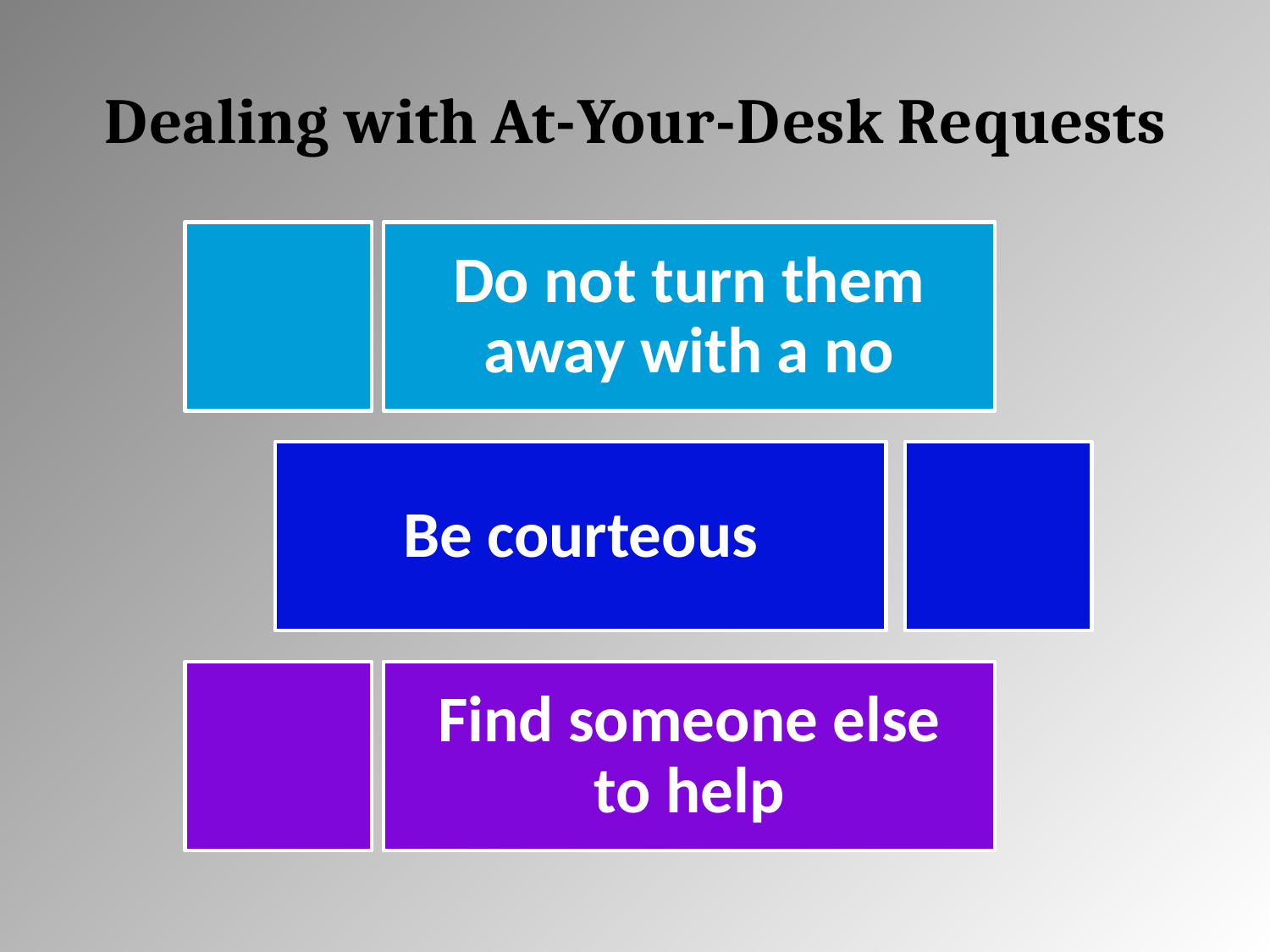

# Dealing with At-Your-Desk Requests
Do not turn them away with a no
Be courteous
Find someone else to help